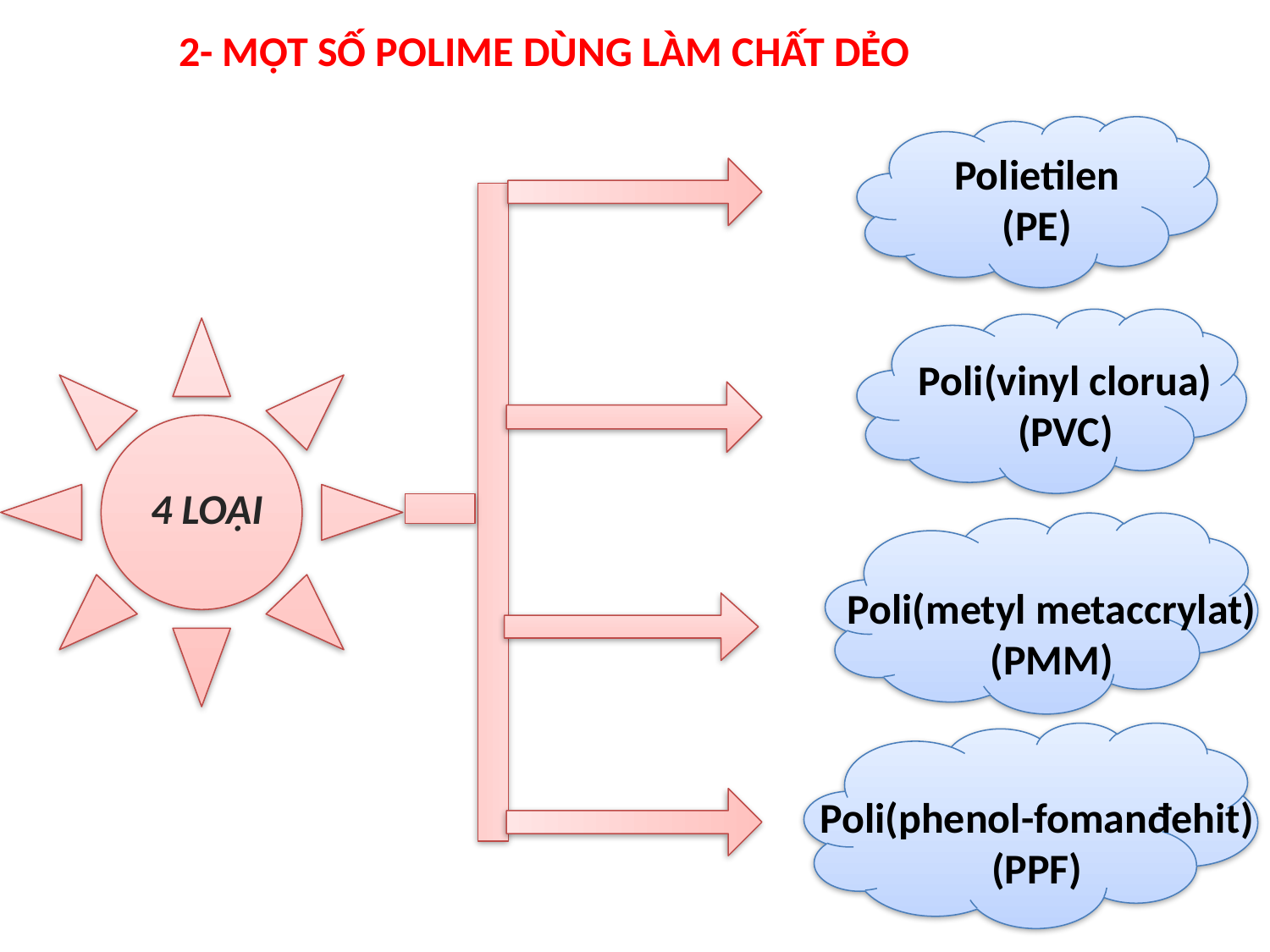

# 2- MỘT SỐ POLIME DÙNG LÀM CHẤT DẺO

Polietilen
(PE)

Poli(vinyl clorua)
(PVC)

4 LOẠI

Poli(metyl metaccrylat)
(PMM)

Poli(phenol-fomanđehit)
(PPF)